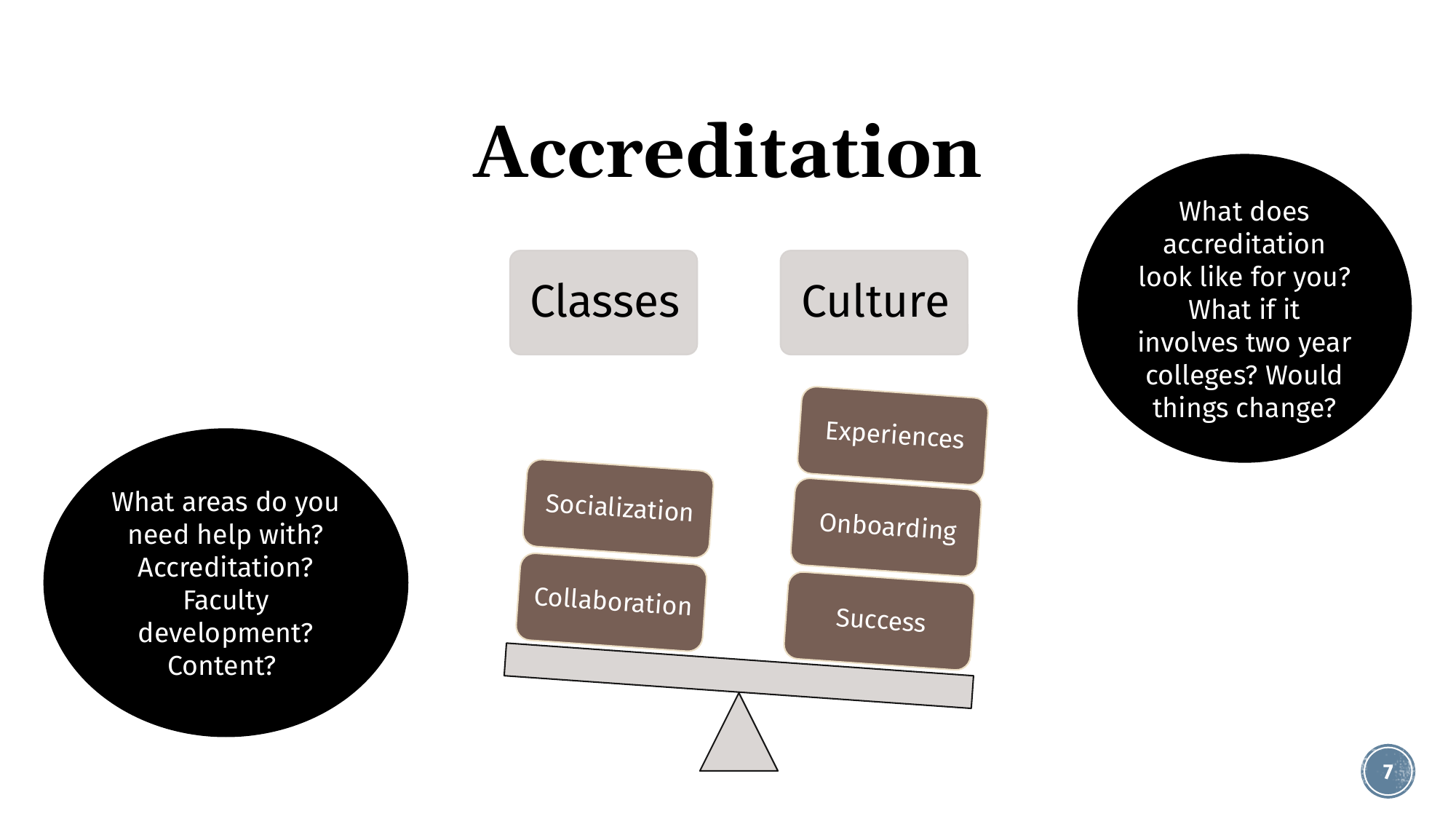

# Accreditation
What does accreditation look like for you? What if it involves two year colleges? Would things change?
Classes
Culture
Success
Onboarding
Experiences
Collaboration
Socialization
What areas do you need help with? Accreditation? Faculty development? Content?
7